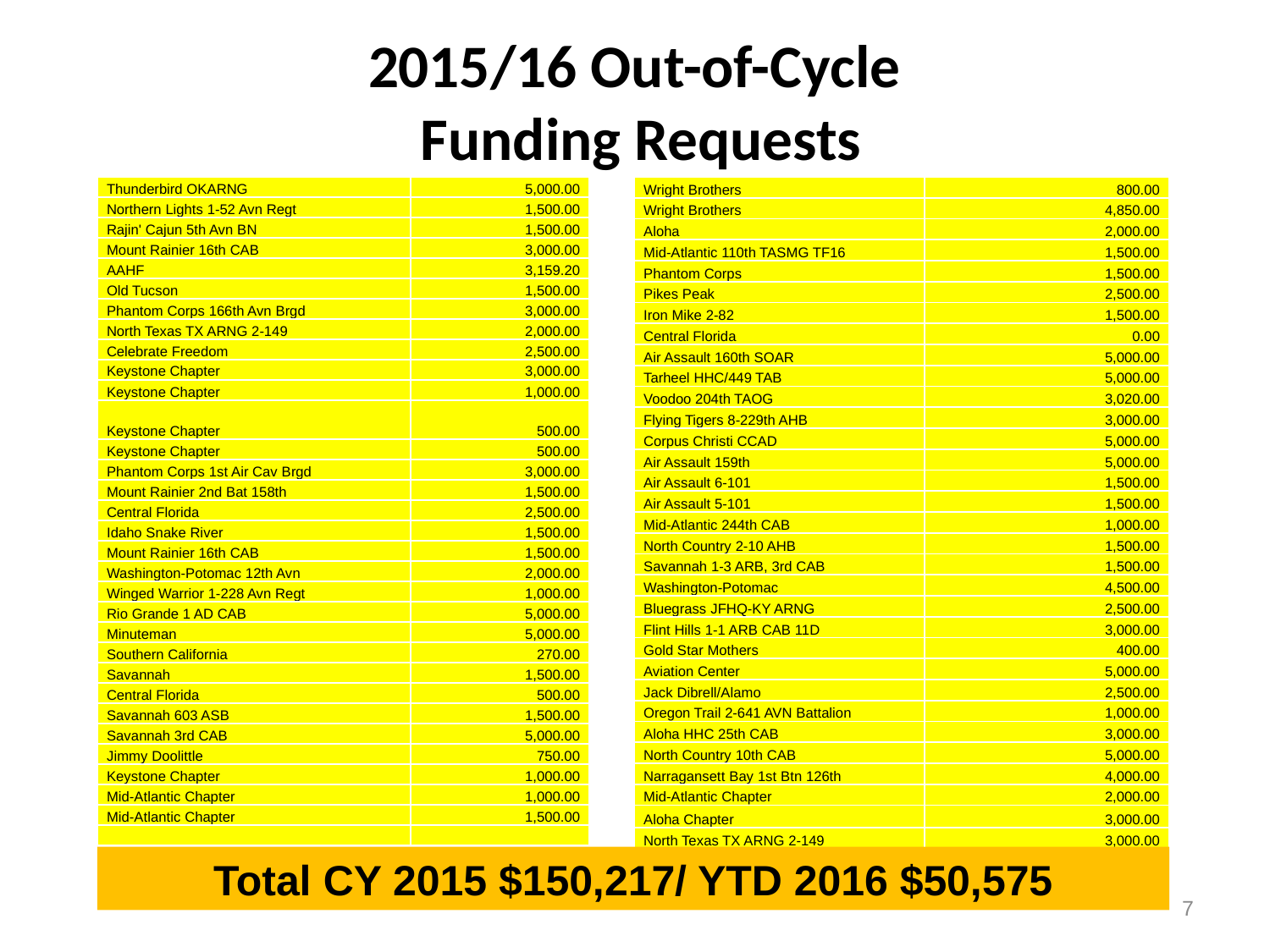

# 2015/16 Out-of-Cycle Funding Requests
| Thunderbird OKARNG | 5,000.00 |
| --- | --- |
| Northern Lights 1-52 Avn Regt | 1,500.00 |
| Rajin' Cajun 5th Avn BN | 1,500.00 |
| Mount Rainier 16th CAB | 3,000.00 |
| AAHF | 3,159.20 |
| Old Tucson | 1,500.00 |
| Phantom Corps 166th Avn Brgd | 3,000.00 |
| North Texas TX ARNG 2-149 | 2,000.00 |
| Celebrate Freedom | 2,500.00 |
| Keystone Chapter | 3,000.00 |
| Keystone Chapter | 1,000.00 |
| Keystone Chapter | 500.00 |
| Keystone Chapter | 500.00 |
| Phantom Corps 1st Air Cav Brgd | 3,000.00 |
| Mount Rainier 2nd Bat 158th | 1,500.00 |
| Central Florida | 2,500.00 |
| Idaho Snake River | 1,500.00 |
| Mount Rainier 16th CAB | 1,500.00 |
| Washington-Potomac 12th Avn | 2,000.00 |
| Winged Warrior 1-228 Avn Regt | 1,000.00 |
| Rio Grande 1 AD CAB | 5,000.00 |
| Minuteman | 5,000.00 |
| Southern California | 270.00 |
| Savannah | 1,500.00 |
| Central Florida | 500.00 |
| Savannah 603 ASB | 1,500.00 |
| Savannah 3rd CAB | 5,000.00 |
| Jimmy Doolittle | 750.00 |
| Keystone Chapter | 1,000.00 |
| Mid-Atlantic Chapter | 1,000.00 |
| Mid-Atlantic Chapter | 1,500.00 |
|  |  |
| Wright Brothers | 800.00 |
| --- | --- |
| Wright Brothers | 4,850.00 |
| Aloha | 2,000.00 |
| Mid-Atlantic 110th TASMG TF16 | 1,500.00 |
| Phantom Corps | 1,500.00 |
| Pikes Peak | 2,500.00 |
| Iron Mike 2-82 | 1,500.00 |
| Central Florida | 0.00 |
| Air Assault 160th SOAR | 5,000.00 |
| Tarheel HHC/449 TAB | 5,000.00 |
| Voodoo 204th TAOG | 3,020.00 |
| Flying Tigers 8-229th AHB | 3,000.00 |
| Corpus Christi CCAD | 5,000.00 |
| Air Assault 159th | 5,000.00 |
| Air Assault 6-101 | 1,500.00 |
| Air Assault 5-101 | 1,500.00 |
| Mid-Atlantic 244th CAB | 1,000.00 |
| North Country 2-10 AHB | 1,500.00 |
| Savannah 1-3 ARB, 3rd CAB | 1,500.00 |
| Washington-Potomac | 4,500.00 |
| Bluegrass JFHQ-KY ARNG | 2,500.00 |
| Flint Hills 1-1 ARB CAB 11D | 3,000.00 |
| Gold Star Mothers | 400.00 |
| Aviation Center | 5,000.00 |
| Jack Dibrell/Alamo | 2,500.00 |
| Oregon Trail 2-641 AVN Battalion | 1,000.00 |
| Aloha HHC 25th CAB | 3,000.00 |
| North Country 10th CAB | 5,000.00 |
| Narragansett Bay 1st Btn 126th | 4,000.00 |
| Mid-Atlantic Chapter | 2,000.00 |
| Aloha Chapter | 3,000.00 |
| North Texas TX ARNG 2-149 | 3,000.00 |
Total CY 2015 $150,217/ YTD 2016 $50,575
7